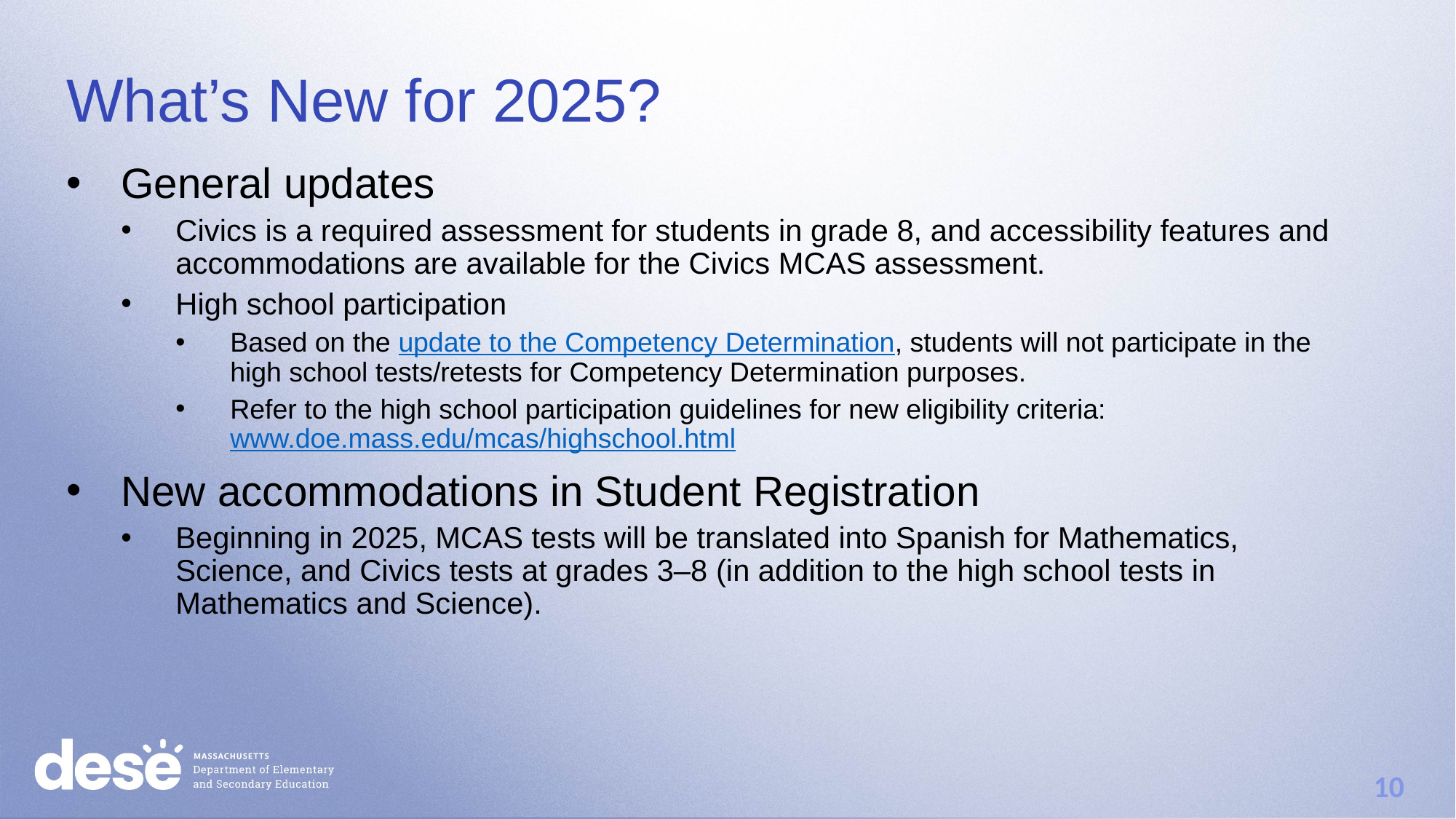

# What’s New for 2025?
General updates
Civics is a required assessment for students in grade 8, and accessibility features and accommodations are available for the Civics MCAS assessment.
High school participation
Based on the update to the Competency Determination, students will not participate in the high school tests/retests for Competency Determination purposes.
Refer to the high school participation guidelines for new eligibility criteria: www.doe.mass.edu/mcas/highschool.html
New accommodations in Student Registration
Beginning in 2025, MCAS tests will be translated into Spanish for Mathematics, Science, and Civics tests at grades 3–8 (in addition to the high school tests in Mathematics and Science).